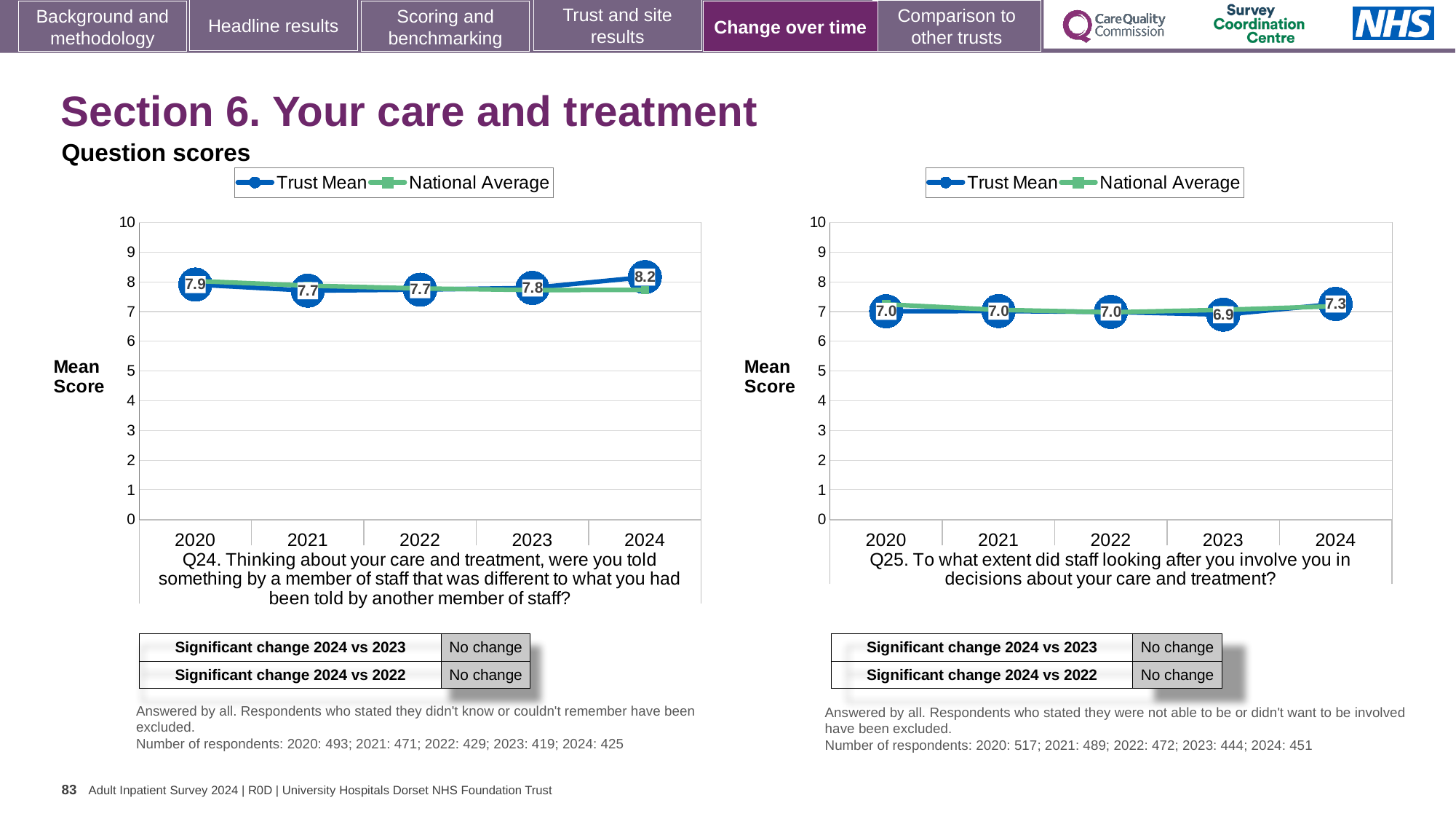

# Section 6. Your care and treatment
Question scores

### Chart

| Category | Trust Mean | National Average |
|---|---|---|
| 2020 | 7.911440585654306 | 8.03054772289512 |
| 2021 | 7.706103948219714 | 7.87437764327684 |
| 2022 | 7.738735701570683 | 7.780435640365725 |
| 2023 | 7.797138503029611 | 7.724925785579392 |
| 2024 | 8.161556222207917 | 7.730004280124795 |

### Chart

| Category | Trust Mean | National Average |
|---|---|---|
| 2020 | 7.012303271174203 | 7.244243781562832 |
| 2021 | 7.018920827753891 | 7.059332723271941 |
| 2022 | 6.989082623293888 | 6.977582583845865 |
| 2023 | 6.89746697901354 | 7.059378822198569 |
| 2024 | 7.257862241778366 | 7.18315778211899 |
| Significant change 2024 vs 2023 | No change |
| --- | --- |
| Significant change 2024 vs 2022 | No change |
| Significant change 2024 vs 2023 | No change |
| --- | --- |
| Significant change 2024 vs 2022 | No change |
Answered by all. Respondents who stated they didn't know or couldn't remember have been excluded.
Number of respondents: 2020: 493; 2021: 471; 2022: 429; 2023: 419; 2024: 425
Answered by all. Respondents who stated they were not able to be or didn't want to be involved have been excluded.
Number of respondents: 2020: 517; 2021: 489; 2022: 472; 2023: 444; 2024: 451

83